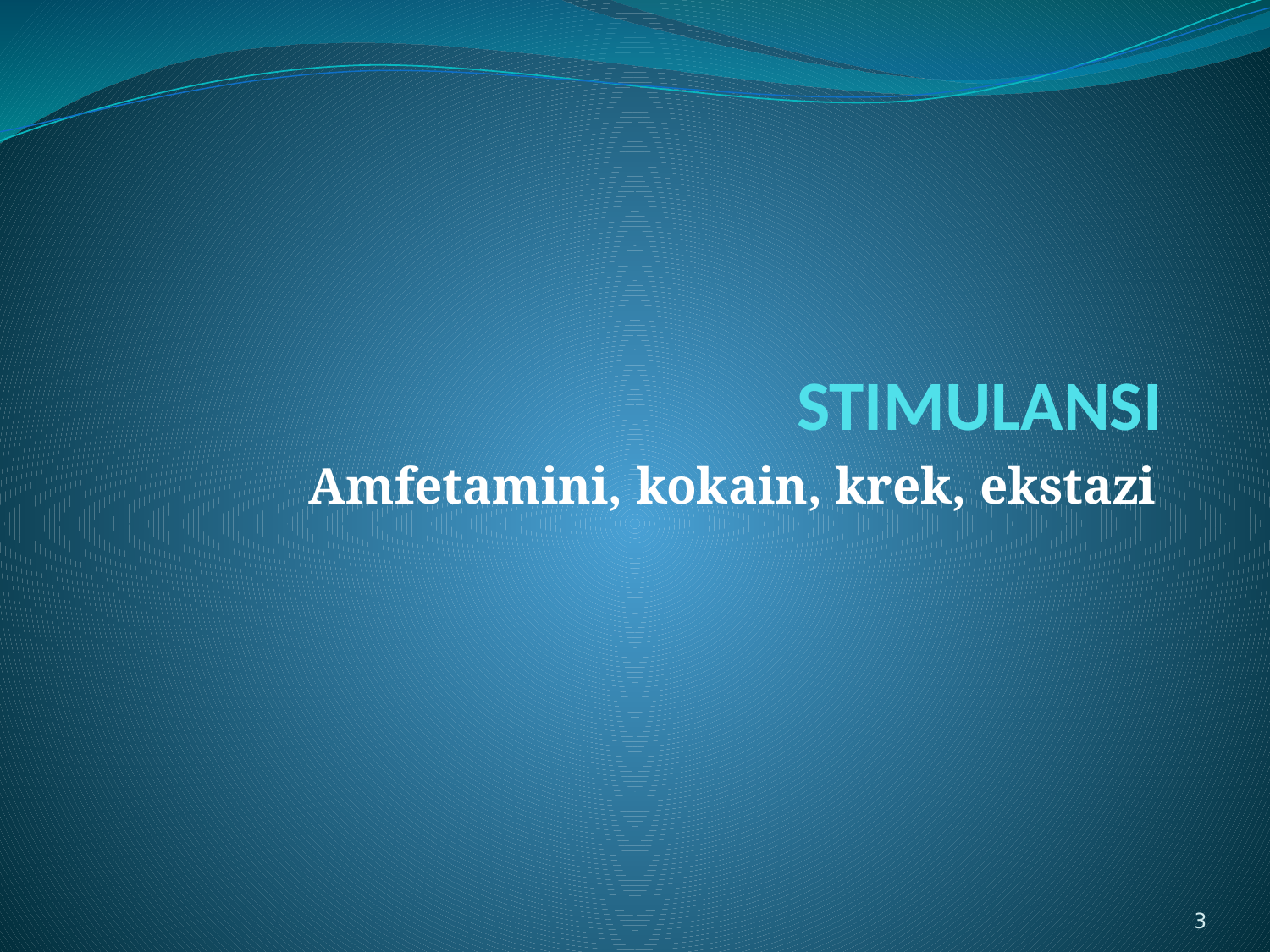

# STIMULANSI
Amfetamini, kokain, krek, ekstazi
3